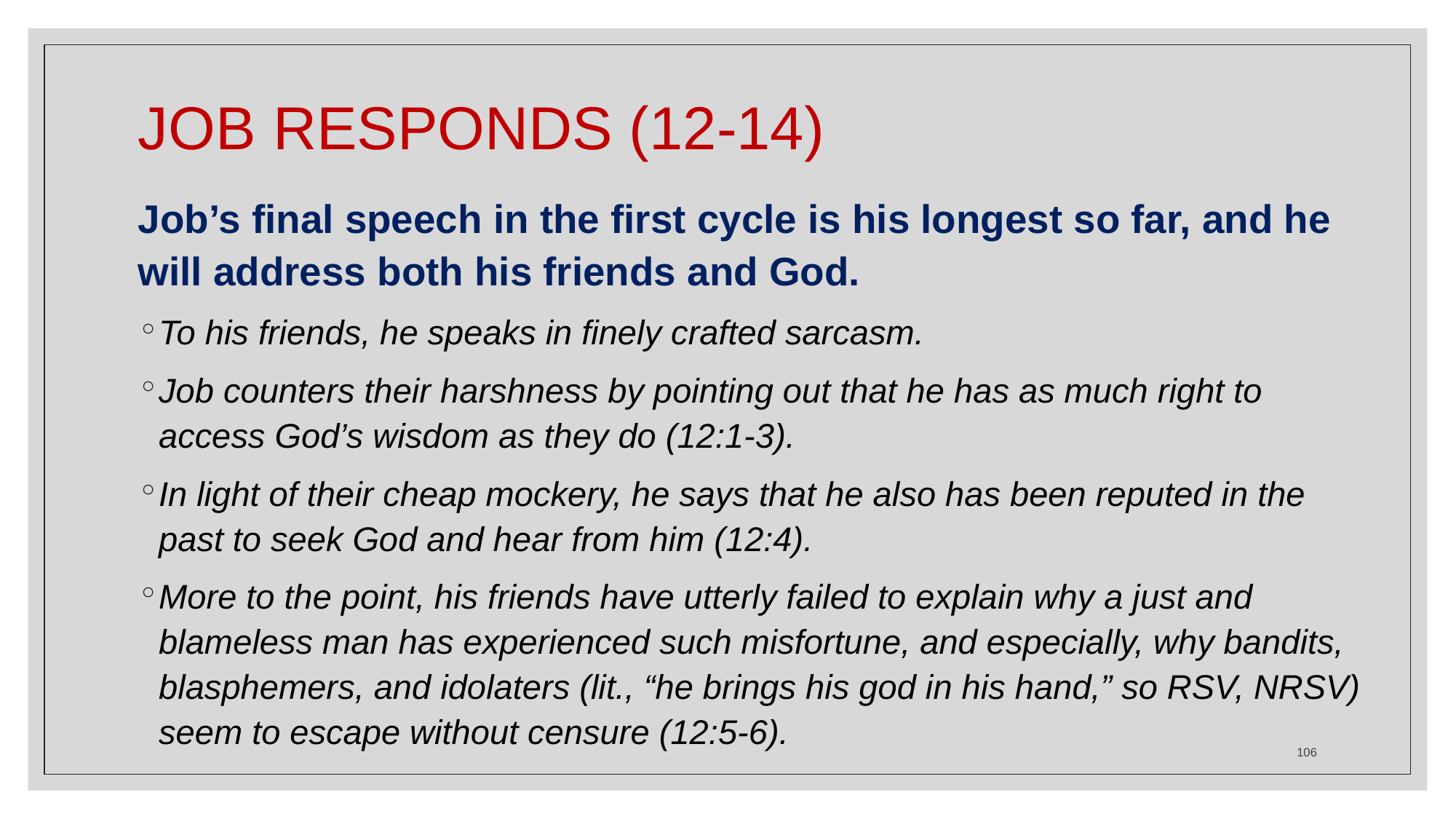

# JOB RESPONDS (12-14)
Job’s final speech in the first cycle is his longest so far, and he will address both his friends and God.
To his friends, he speaks in finely crafted sarcasm.
Job counters their harshness by pointing out that he has as much right to access God’s wisdom as they do (12:1-3).
In light of their cheap mockery, he says that he also has been reputed in the past to seek God and hear from him (12:4).
More to the point, his friends have utterly failed to explain why a just and blameless man has experienced such misfortune, and especially, why bandits, blasphemers, and idolaters (lit., “he brings his god in his hand,” so RSV, NRSV) seem to escape without censure (12:5-6).
106